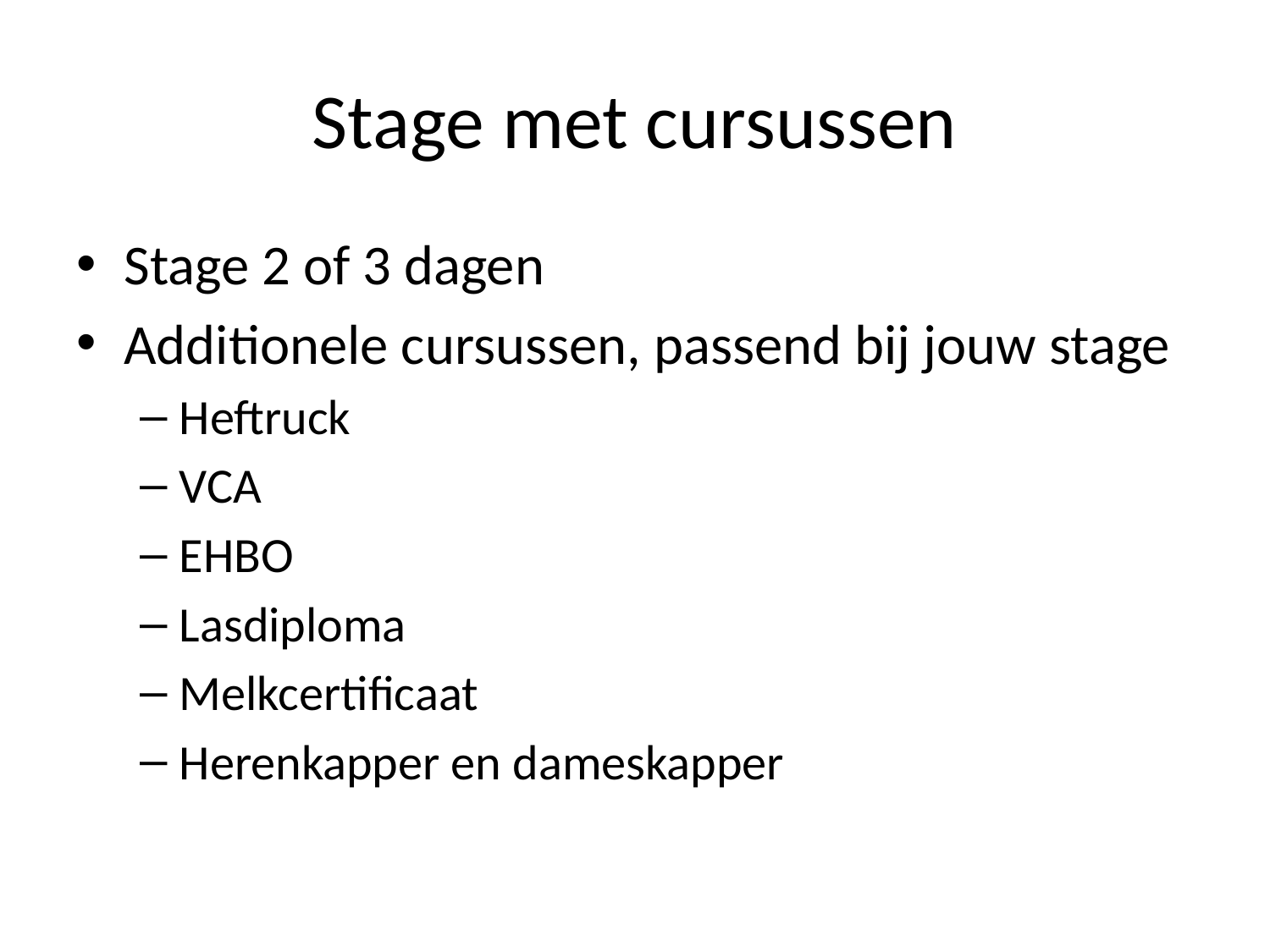

# Stage met cursussen
Stage 2 of 3 dagen
Additionele cursussen, passend bij jouw stage
Heftruck
VCA
EHBO
Lasdiploma
Melkcertificaat
Herenkapper en dameskapper